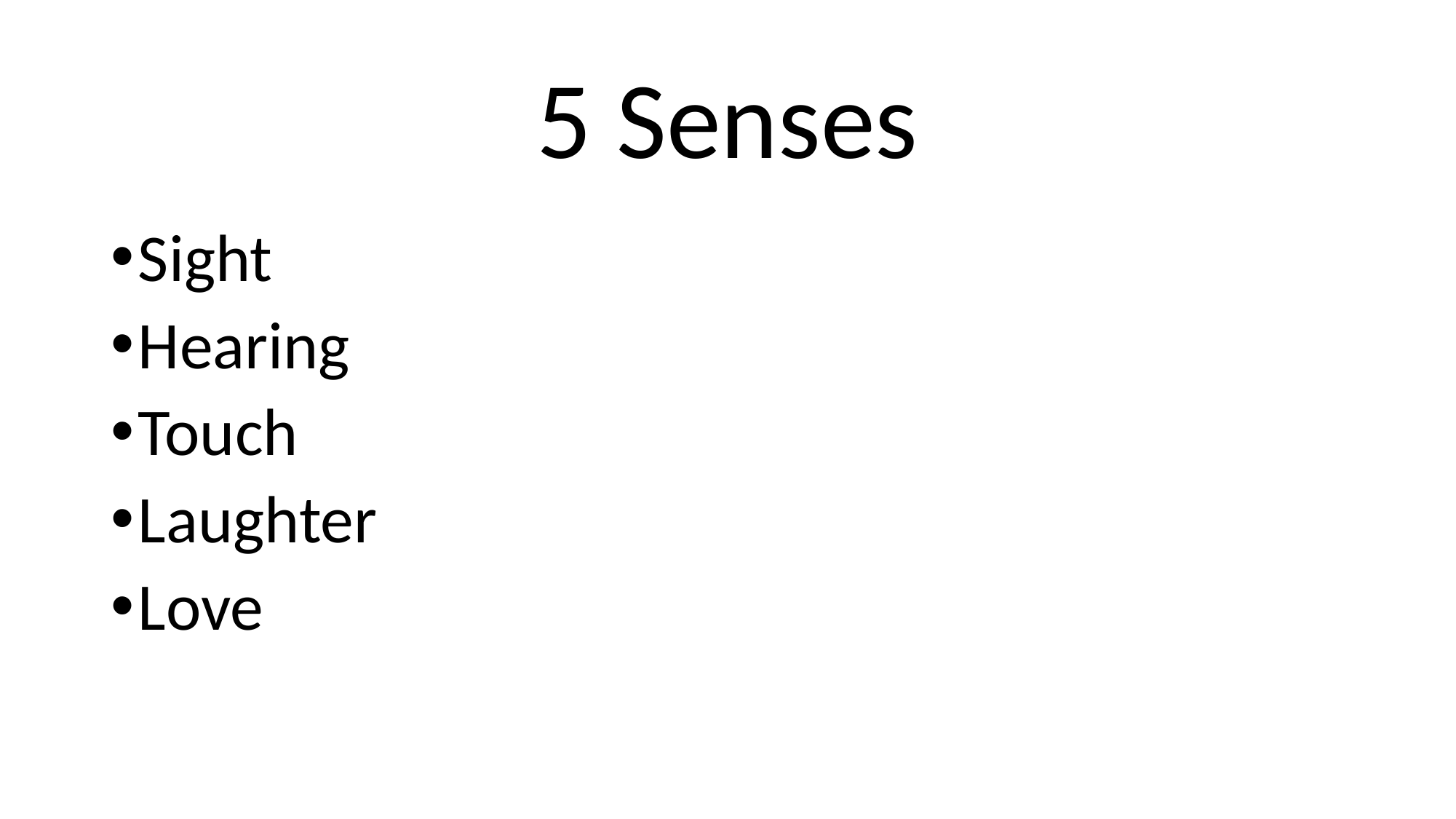

# 5 Senses
Sight
Hearing
Touch
Laughter
Love